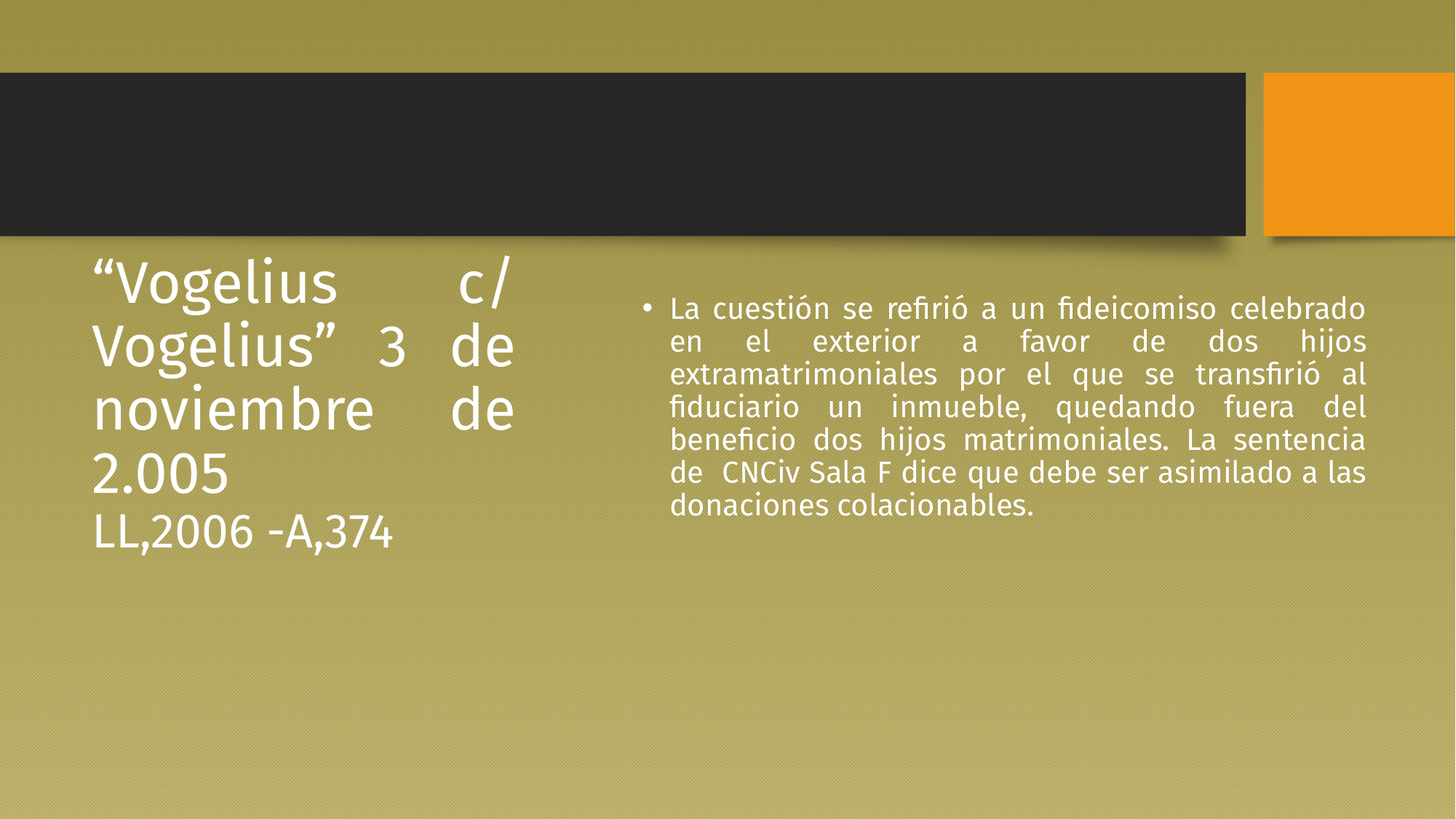

La cuestión se refirió a un fideicomiso celebrado en el exterior a favor de dos hijos extramatrimoniales por el que se transfirió al fiduciario un inmueble, quedando fuera del beneficio dos hijos matrimoniales. La sentencia de  CNCiv Sala F dice que debe ser asimilado a las donaciones colacionables.
# “Vogelius c/ Vogelius” 3 de noviembre de 2.005 LL,2006 -A,374